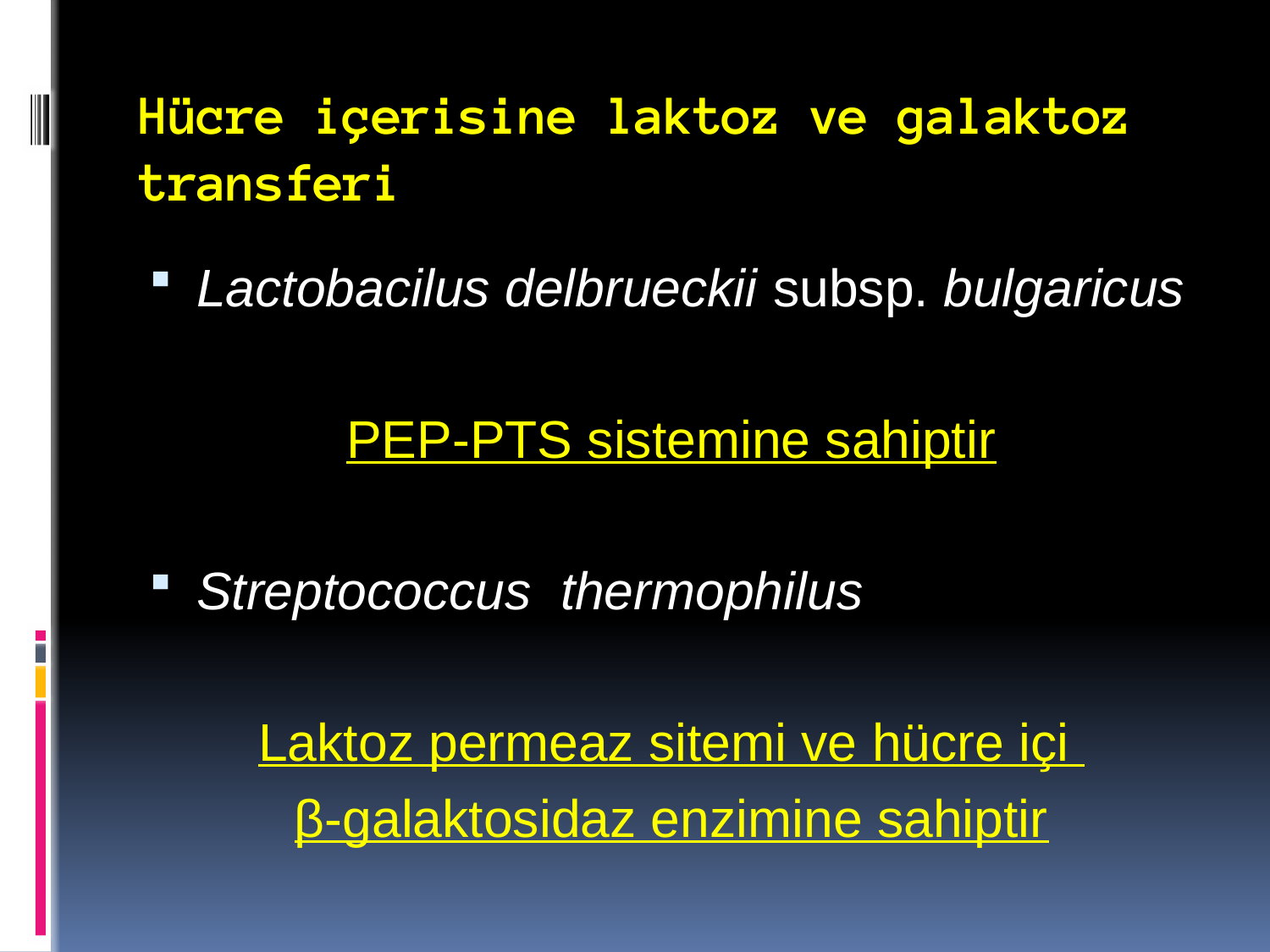

# Hücre içerisine laktoz ve galaktoz transferi
Lactobacilus delbrueckii subsp. bulgaricus

PEP-PTS sistemine sahiptir

Streptococcus  thermophilus

Laktoz permeaz sitemi ve hücre içi
β-galaktosidaz enzimine sahiptir